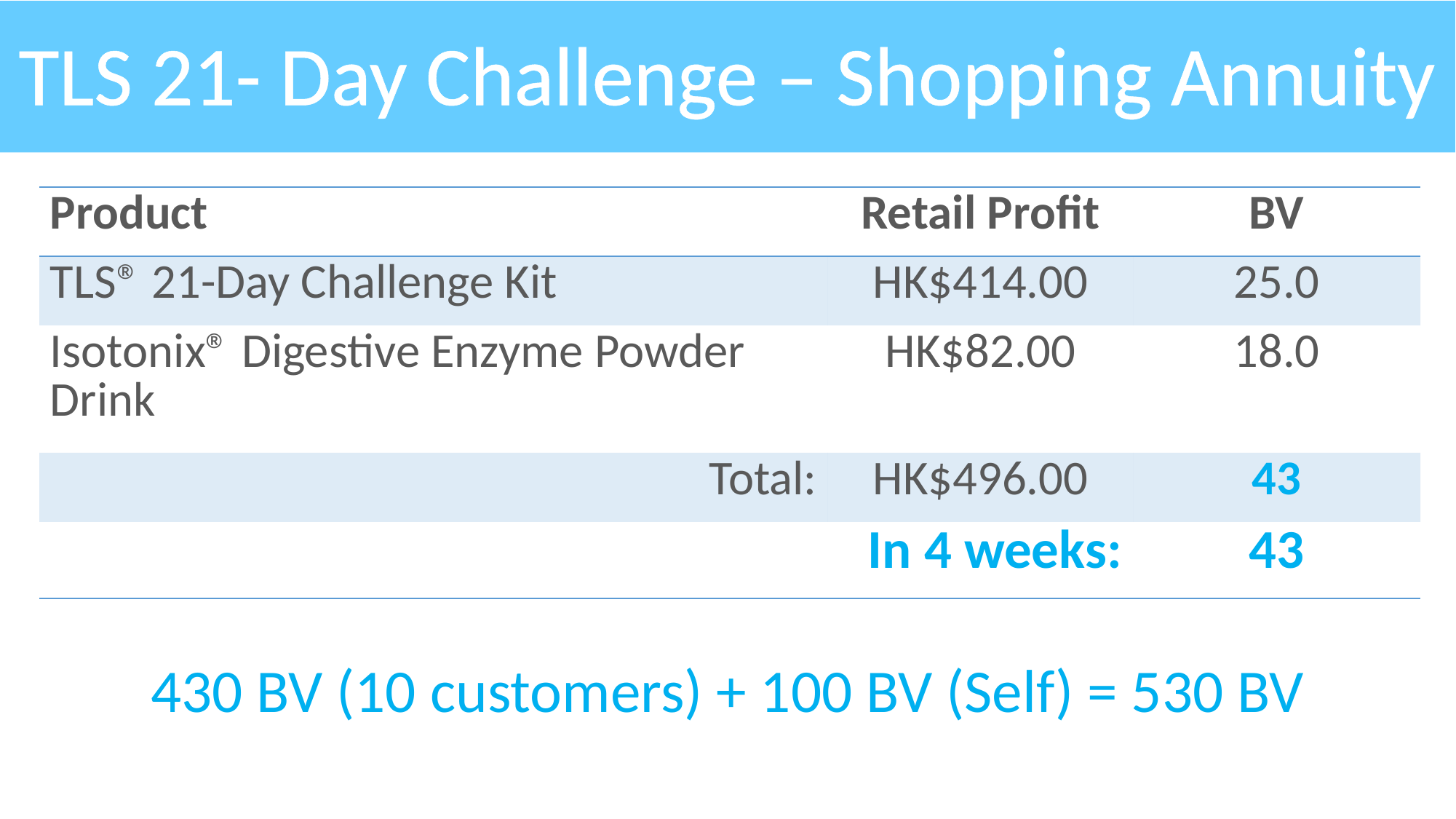

TLS 21- Day Challenge – Shopping Annuity
| Product | Retail Profit | BV |
| --- | --- | --- |
| TLS® 21-Day Challenge Kit | HK$414.00 | 25.0 |
| Isotonix® Digestive Enzyme Powder Drink | HK$82.00 | 18.0 |
| Total: | HK$496.00 | 43 |
| In 4 weeks: |  | 43 |
430 BV (10 customers) + 100 BV (Self) = 530 BV